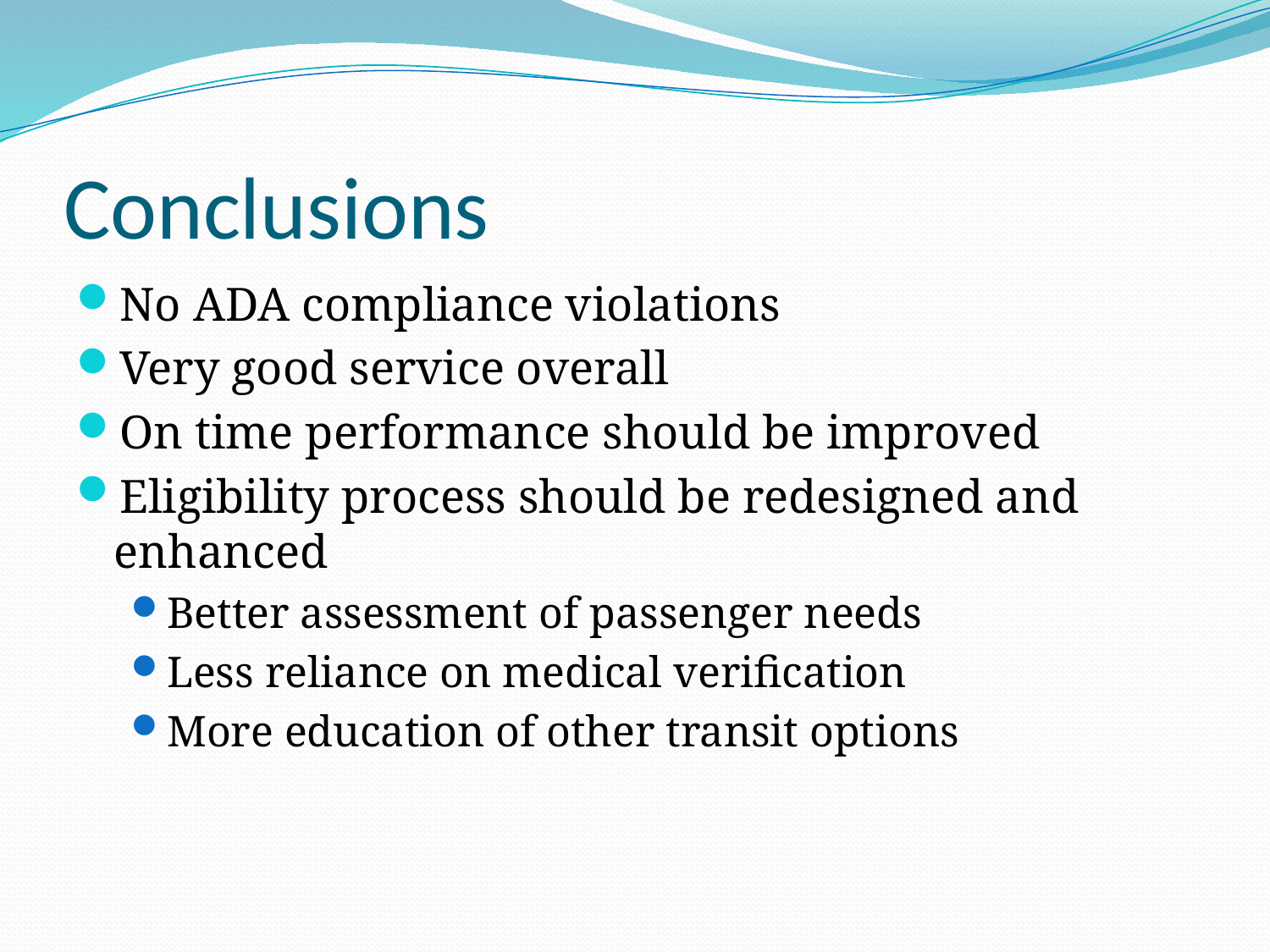

# Conclusions
No ADA compliance violations
Very good service overall
On time performance should be improved
Eligibility process should be redesigned and enhanced
Better assessment of passenger needs
Less reliance on medical verification
More education of other transit options